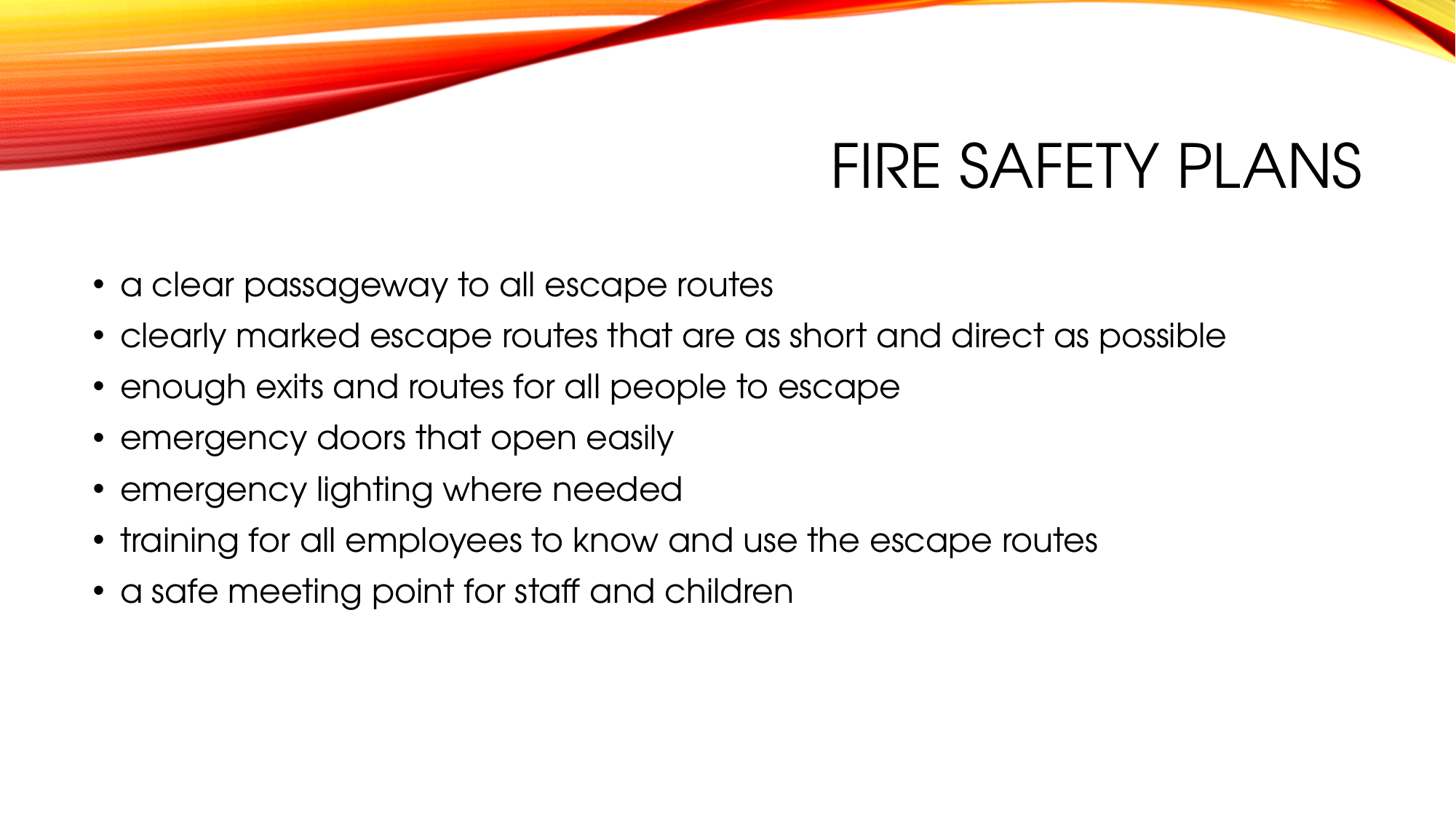

# Fire safety plans
a clear passageway to all escape routes
clearly marked escape routes that are as short and direct as possible
enough exits and routes for all people to escape
emergency doors that open easily
emergency lighting where needed
training for all employees to know and use the escape routes
a safe meeting point for staff and children